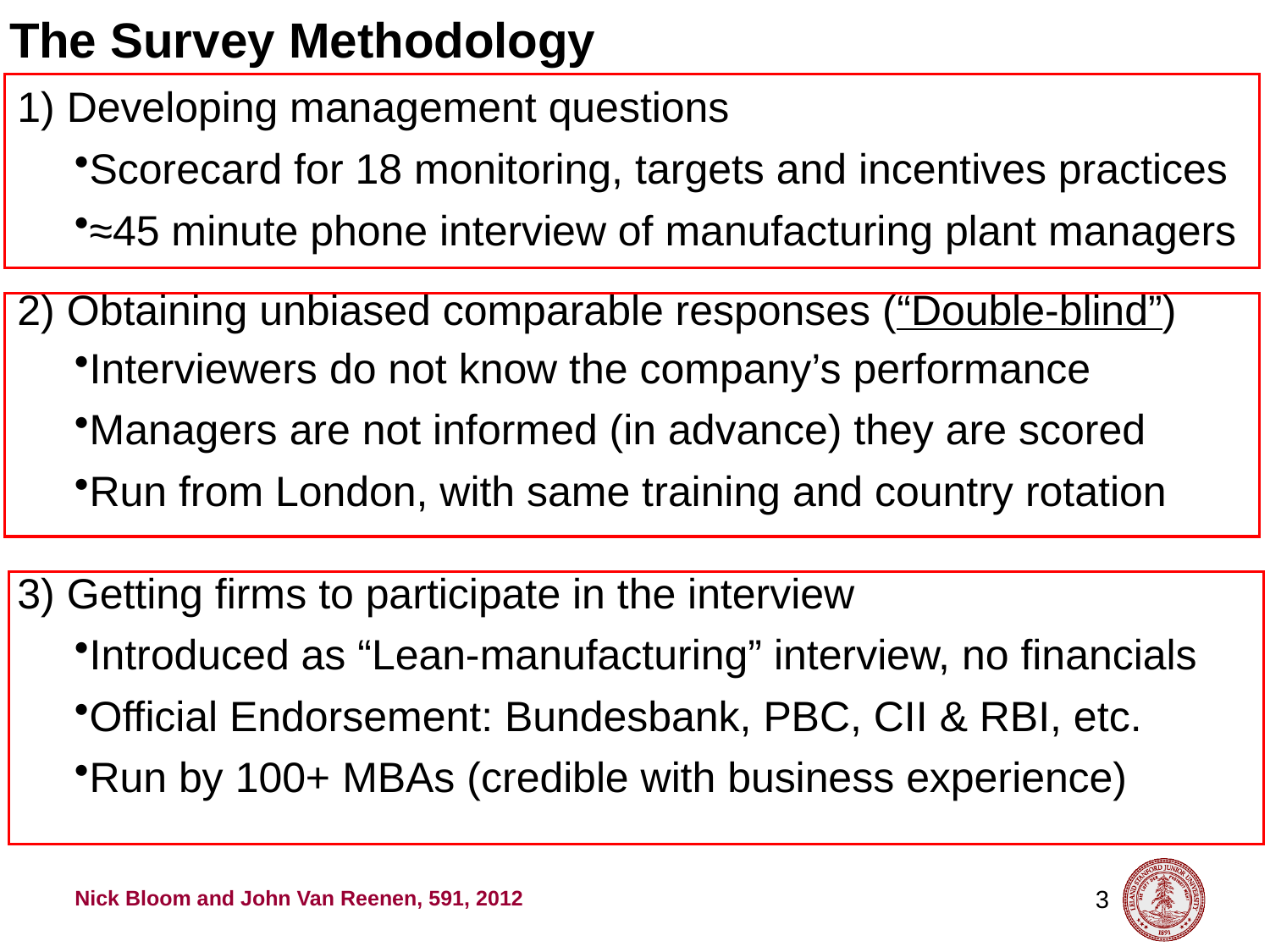

The Survey Methodology

1) Developing management questions
Scorecard for 18 monitoring, targets and incentives practices
≈45 minute phone interview of manufacturing plant managers

2) Obtaining unbiased comparable responses (“Double-blind”)
Interviewers do not know the company’s performance
Managers are not informed (in advance) they are scored
Run from London, with same training and country rotation

3) Getting firms to participate in the interview
Introduced as “Lean-manufacturing” interview, no financials
Official Endorsement: Bundesbank, PBC, CII & RBI, etc.
Run by 100+ MBAs (credible with business experience)

3